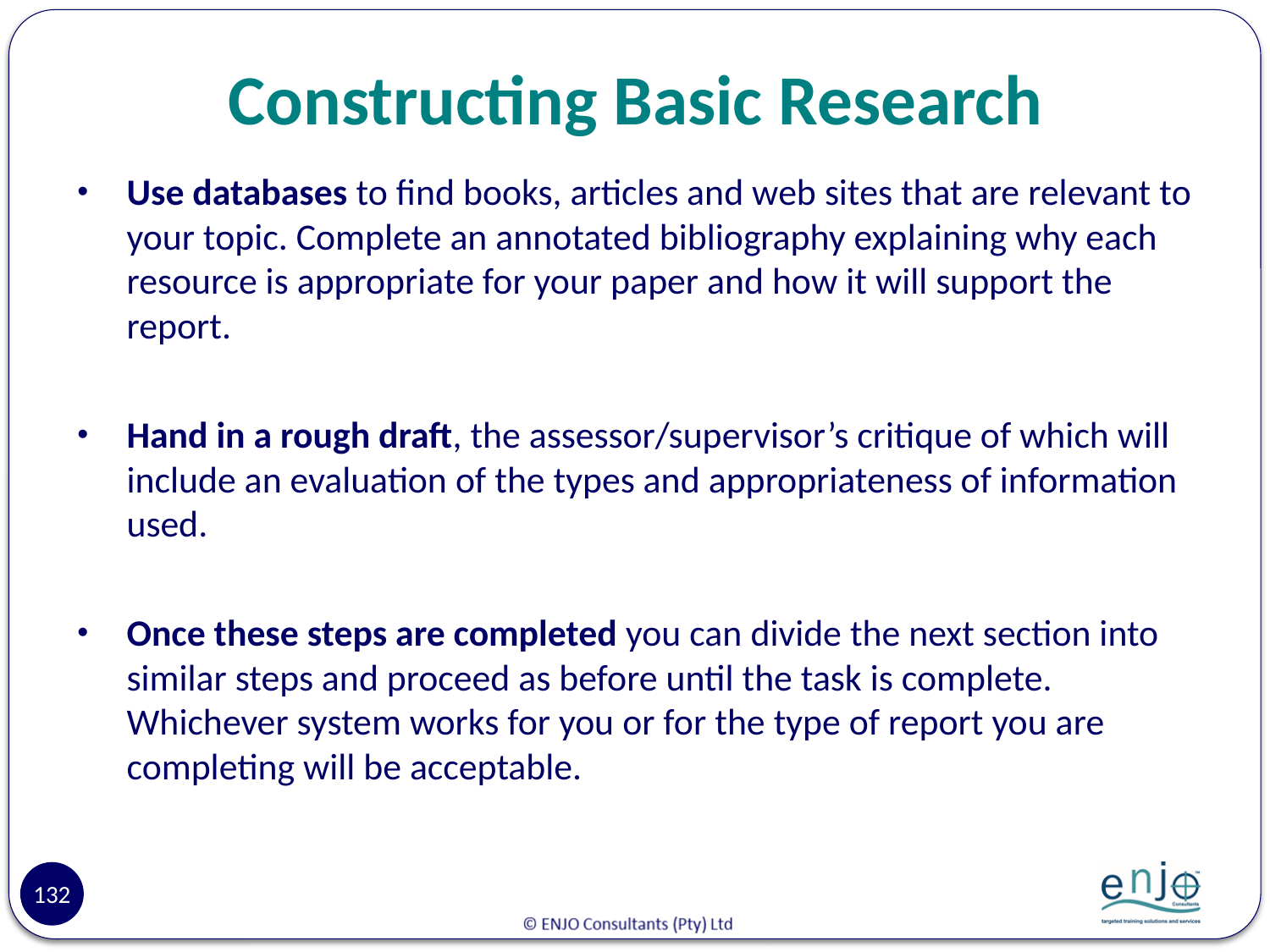

# Constructing Basic Research
Use databases to find books, articles and web sites that are relevant to your topic. Complete an annotated bibliography explaining why each resource is appropriate for your paper and how it will support the report.

Hand in a rough draft, the assessor/supervisor’s critique of which will include an evaluation of the types and appropriateness of information used.

Once these steps are completed you can divide the next section into similar steps and proceed as before until the task is complete. Whichever system works for you or for the type of report you are completing will be acceptable.

132